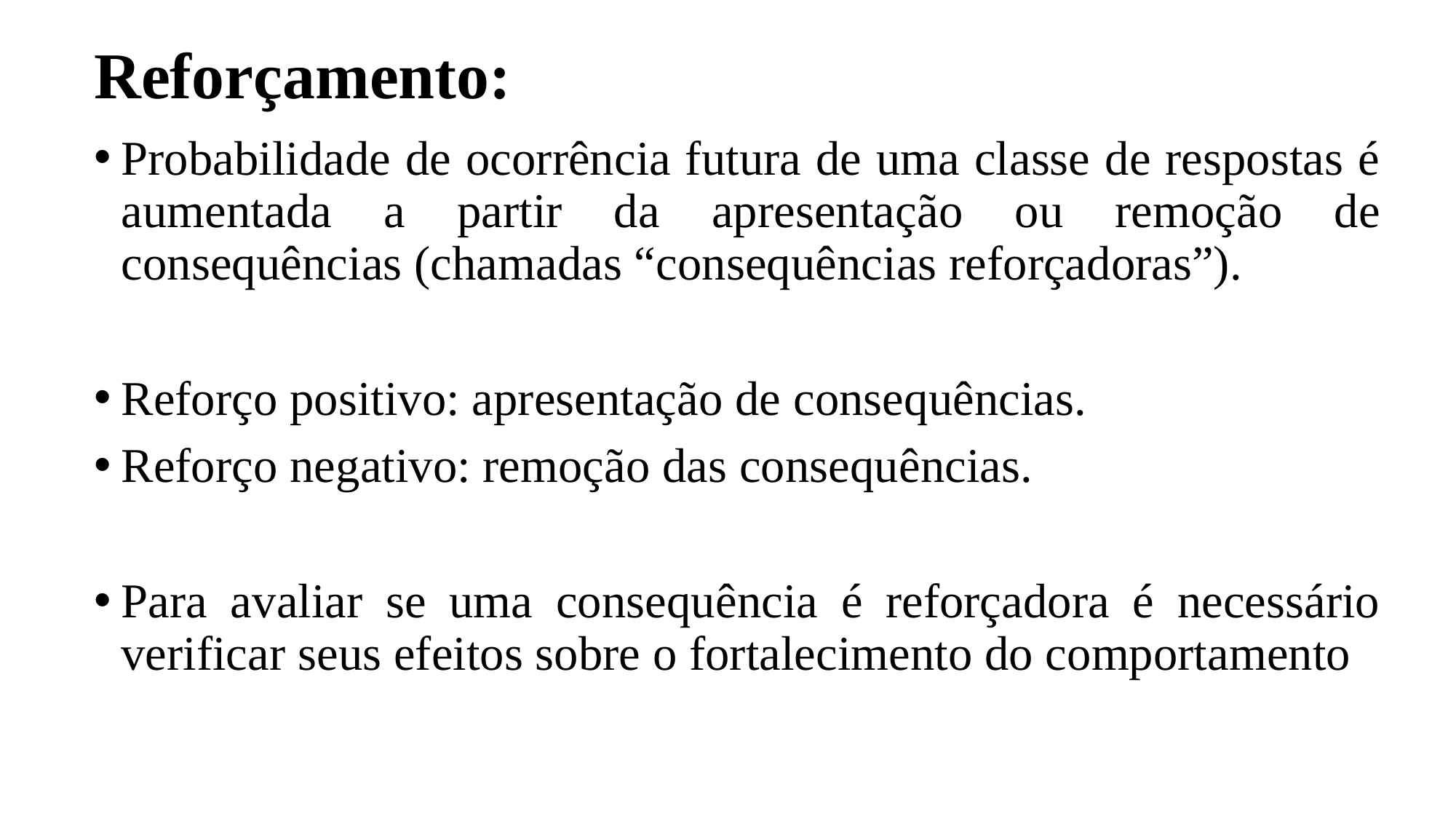

# Reforçamento:
Probabilidade de ocorrência futura de uma classe de respostas é aumentada a partir da apresentação ou remoção de consequências (chamadas “consequências reforçadoras”).

Reforço positivo: apresentação de consequências.
Reforço negativo: remoção das consequências.

Para avaliar se uma consequência é reforçadora é necessário verificar seus efeitos sobre o fortalecimento do comportamento